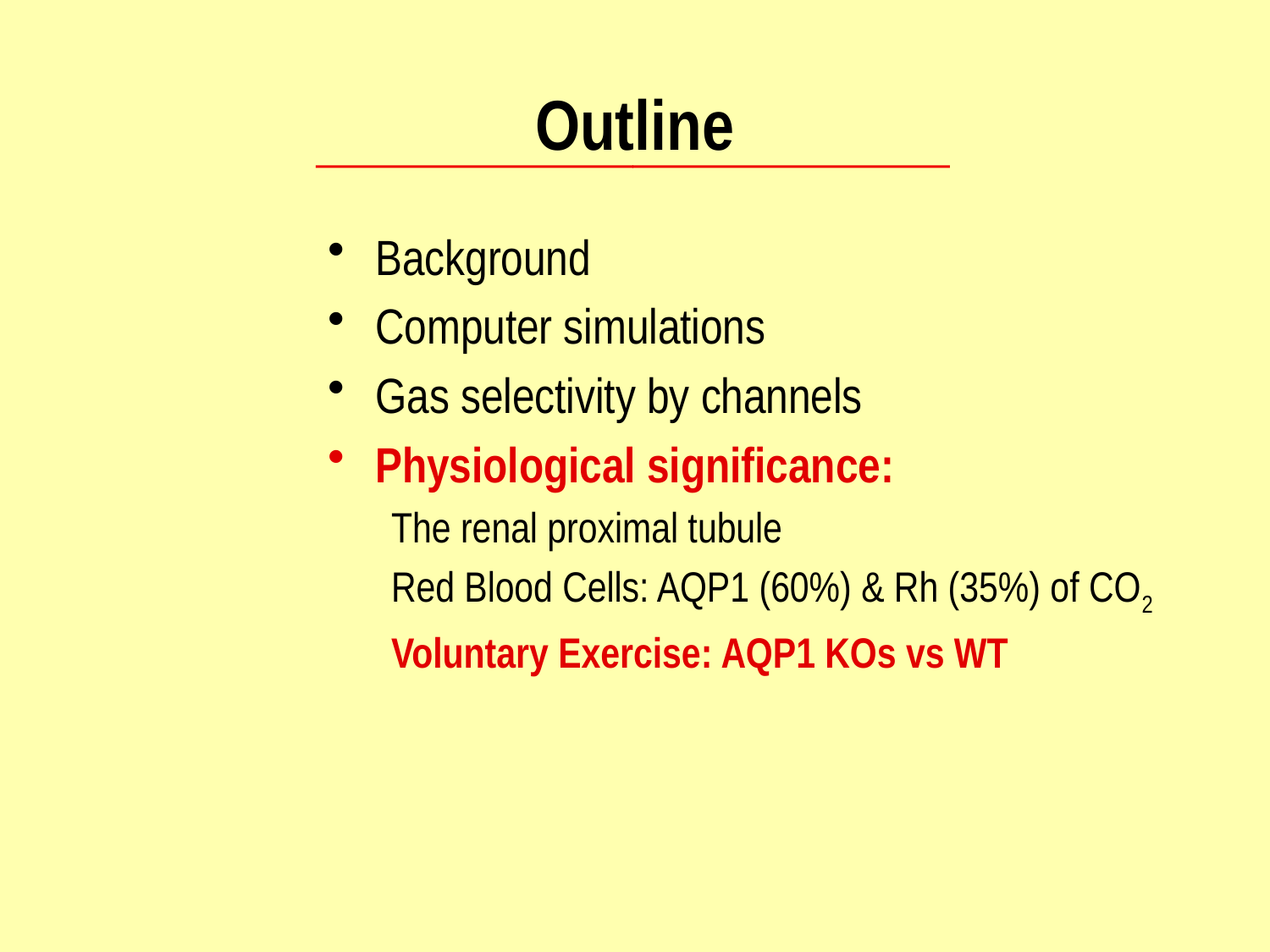

Outline

Background
Computer simulations
Gas selectivity by channels
Physiological significance:
The renal proximal tubule
Red Blood Cells: AQP1 (60%) & Rh (35%) of CO2
Voluntary Exercise: AQP1 KOs vs WT